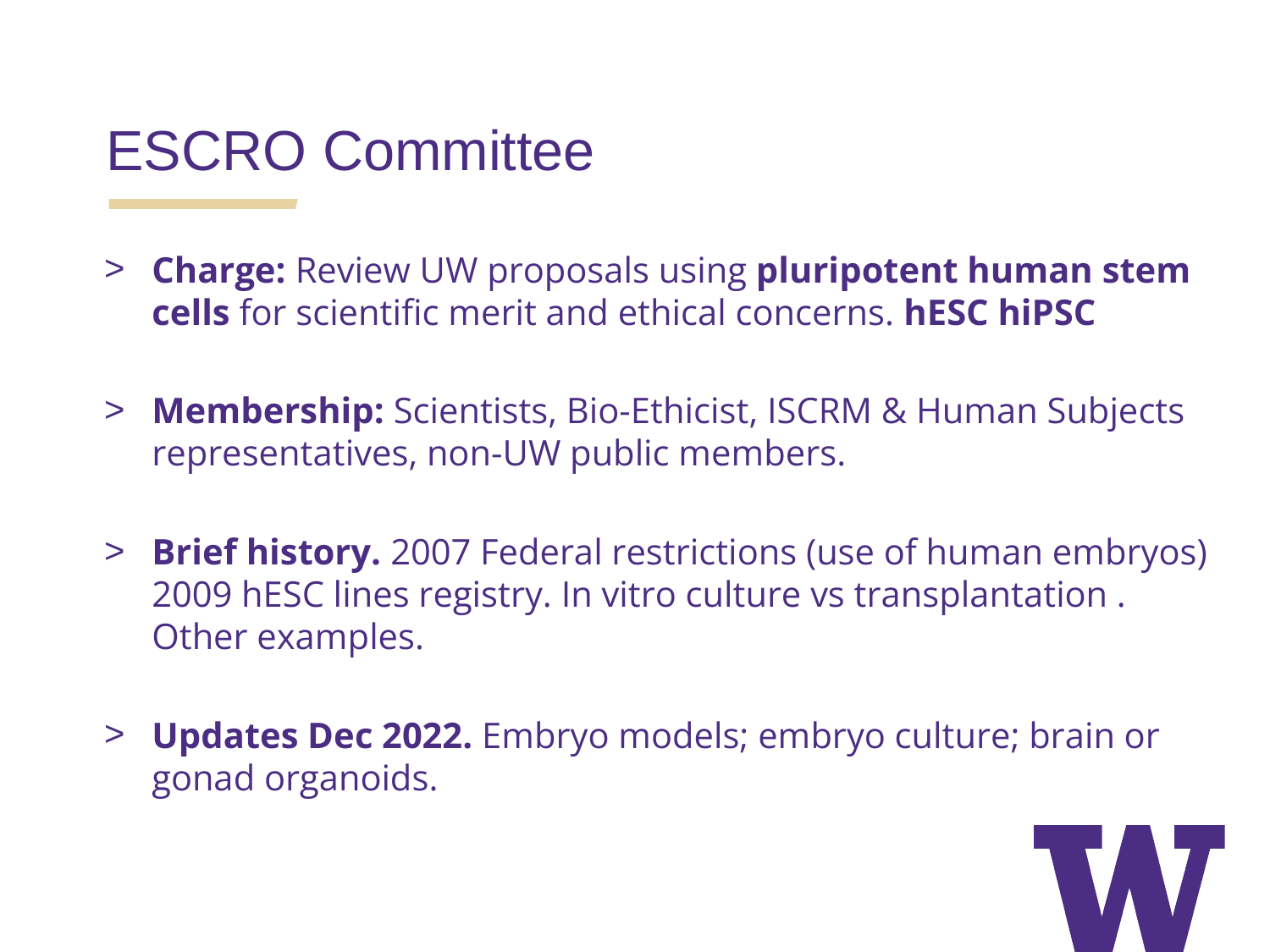

ESCRO Committee
Charge: Review UW proposals using pluripotent human stem cells for scientific merit and ethical concerns. hESC hiPSC

Membership: Scientists, Bio-Ethicist, ISCRM & Human Subjects representatives, non-UW public members.

Brief history. 2007 Federal restrictions (use of human embryos) 2009 hESC lines registry. In vitro culture vs transplantation . Other examples.

Updates Dec 2022. Embryo models; embryo culture; brain or gonad organoids.